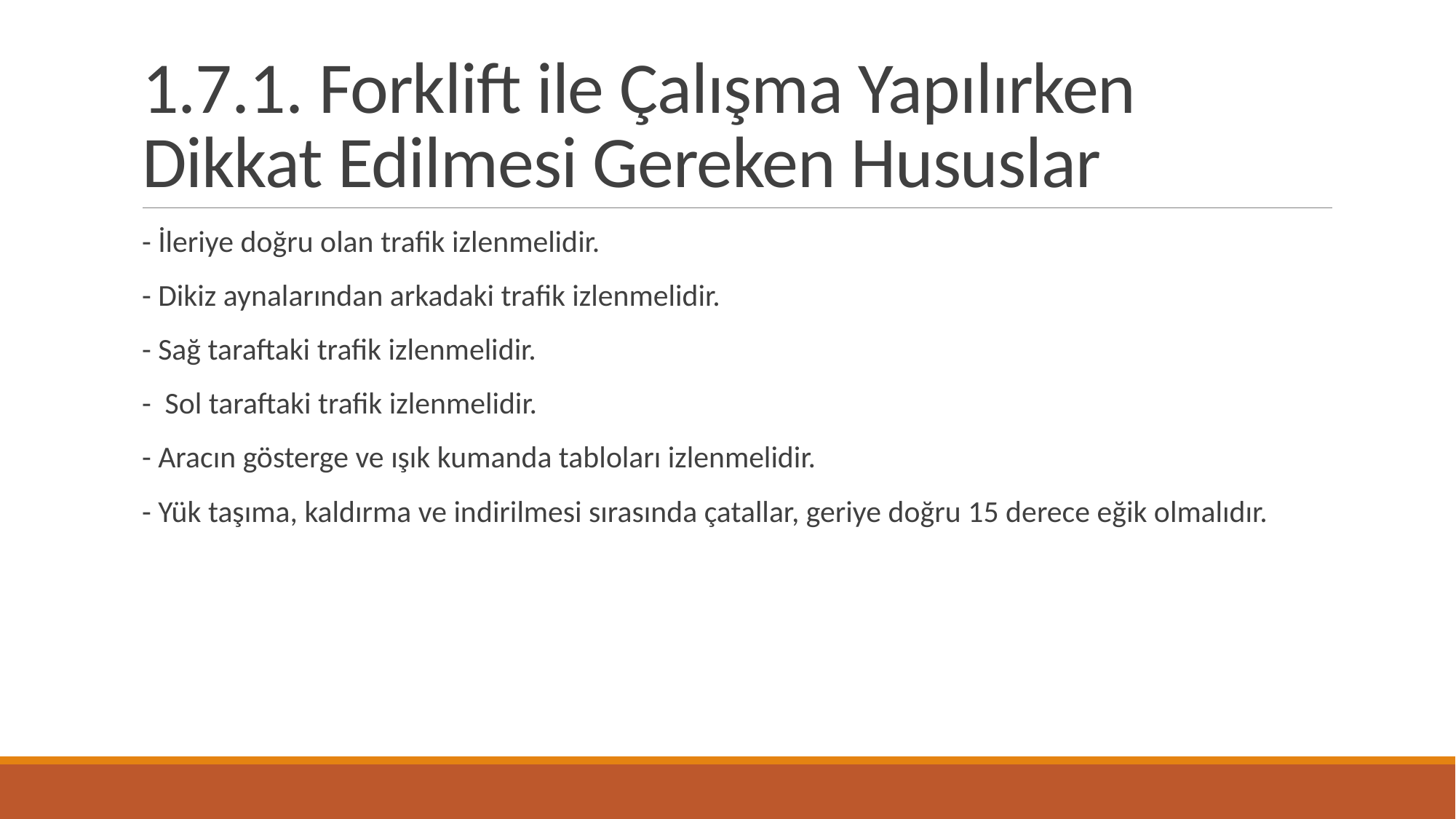

# 1.7.1. Forklift ile Çalışma Yapılırken Dikkat Edilmesi Gereken Hususlar
- İleriye doğru olan trafik izlenmelidir.
- Dikiz aynalarından arkadaki trafik izlenmelidir.
- Sağ taraftaki trafik izlenmelidir.
-  Sol taraftaki trafik izlenmelidir.
- Aracın gösterge ve ışık kumanda tabloları izlenmelidir.
- Yük taşıma, kaldırma ve indirilmesi sırasında çatallar, geriye doğru 15 derece eğik olmalıdır.